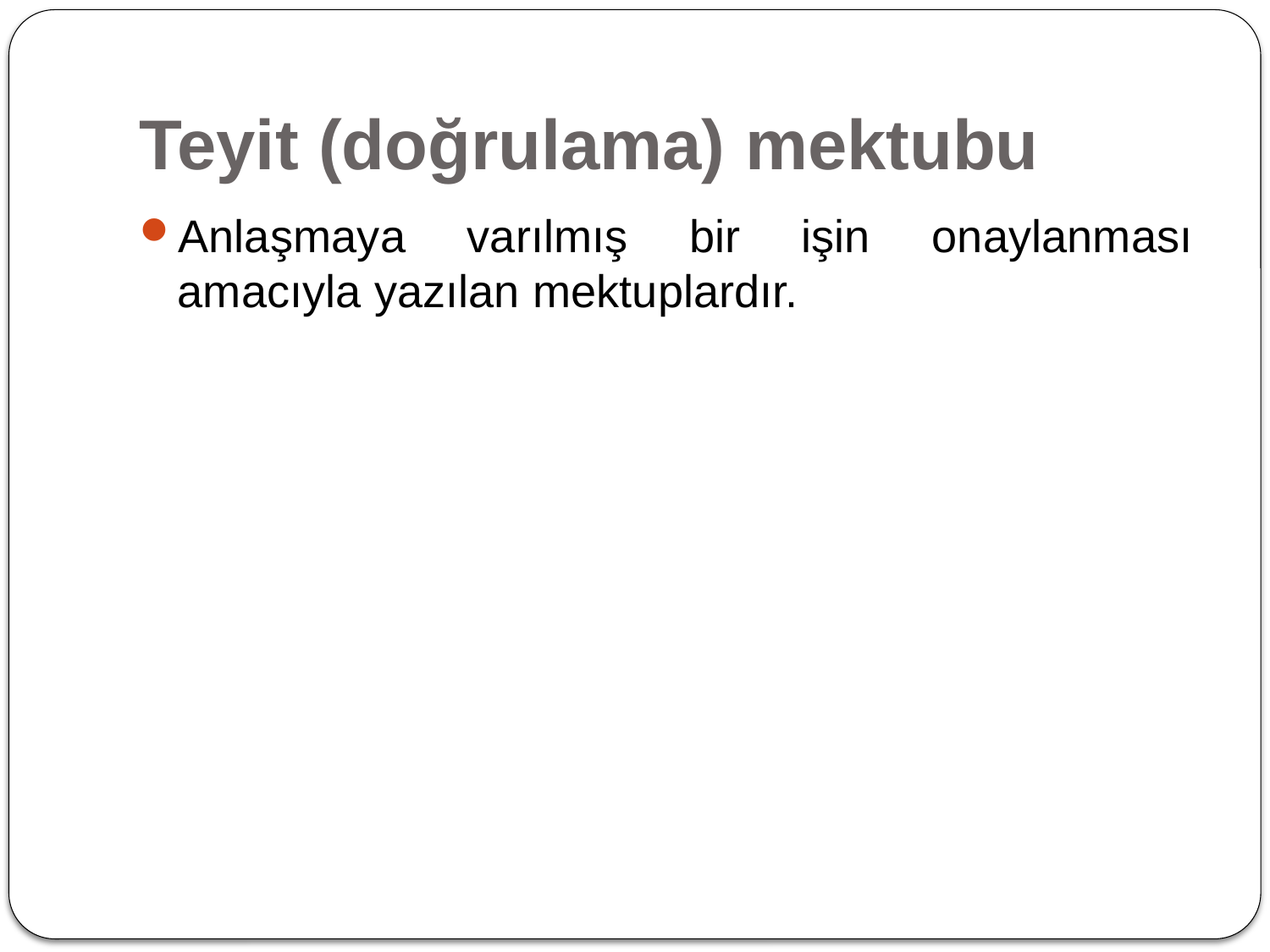

# Teyit (doğrulama) mektubu
Anlaşmaya varılmış bir işin onaylanması amacıyla yazılan mektuplardır.